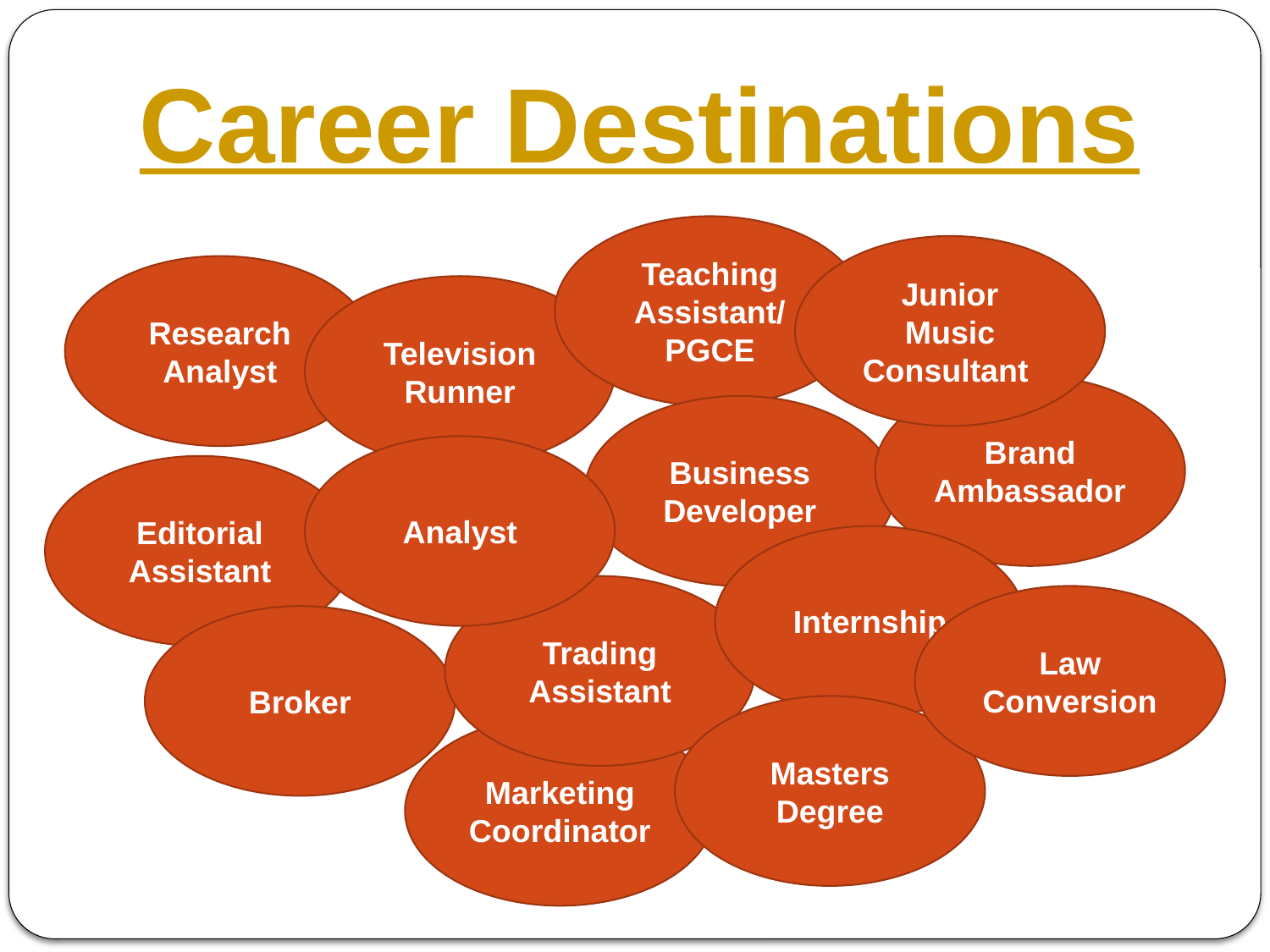

# Career Destinations
Teaching Assistant/
PGCE
Junior Music Consultant
Research Analyst
Television Runner
Brand Ambassador
Business Developer
Analyst
Editorial Assistant
Internship
Trading Assistant
Law Conversion
Broker
Masters Degree
Marketing Coordinator